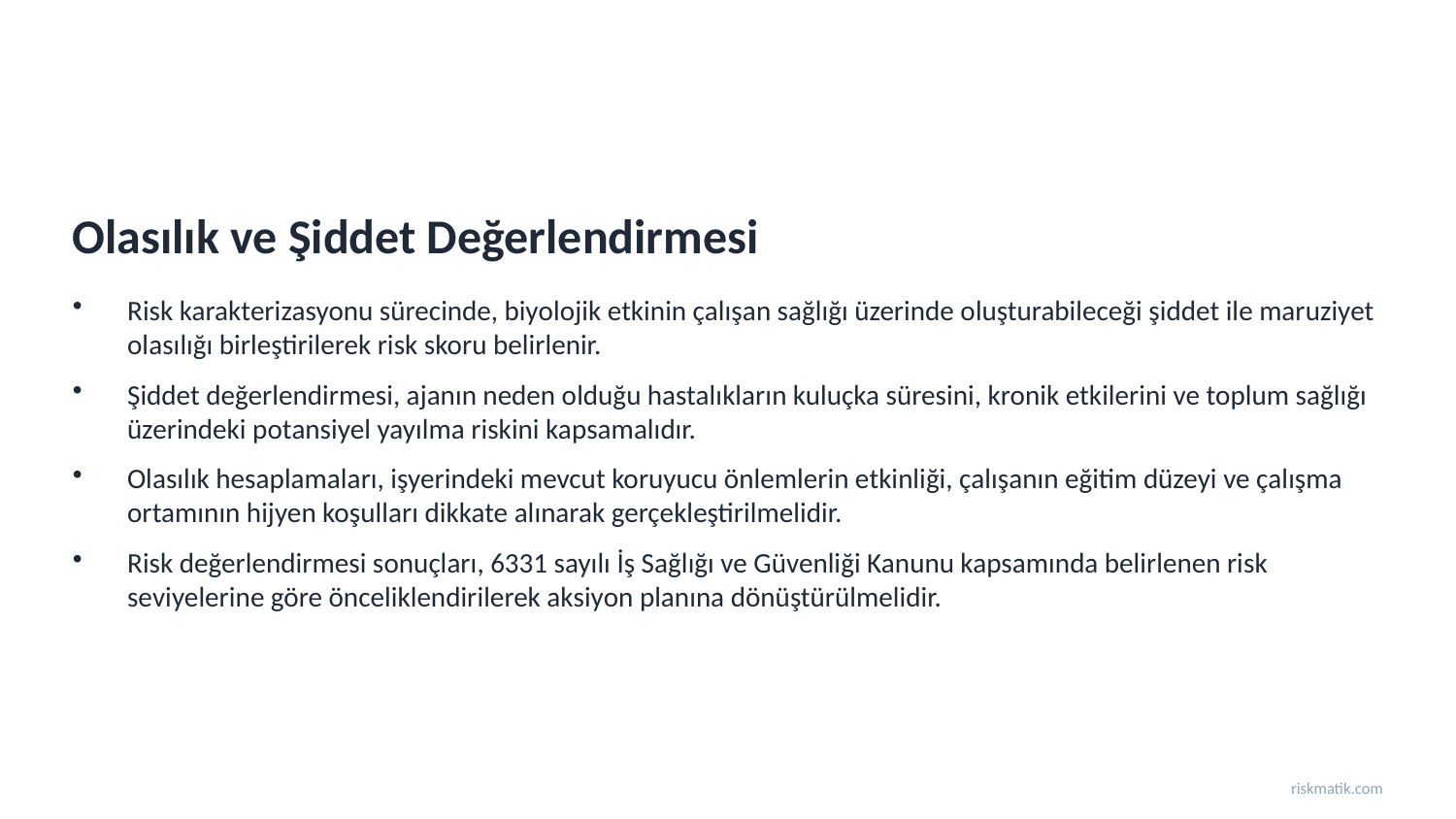

Olasılık ve Şiddet Değerlendirmesi
Risk karakterizasyonu sürecinde, biyolojik etkinin çalışan sağlığı üzerinde oluşturabileceği şiddet ile maruziyet olasılığı birleştirilerek risk skoru belirlenir.
Şiddet değerlendirmesi, ajanın neden olduğu hastalıkların kuluçka süresini, kronik etkilerini ve toplum sağlığı üzerindeki potansiyel yayılma riskini kapsamalıdır.
Olasılık hesaplamaları, işyerindeki mevcut koruyucu önlemlerin etkinliği, çalışanın eğitim düzeyi ve çalışma ortamının hijyen koşulları dikkate alınarak gerçekleştirilmelidir.
Risk değerlendirmesi sonuçları, 6331 sayılı İş Sağlığı ve Güvenliği Kanunu kapsamında belirlenen risk seviyelerine göre önceliklendirilerek aksiyon planına dönüştürülmelidir.
riskmatik.com